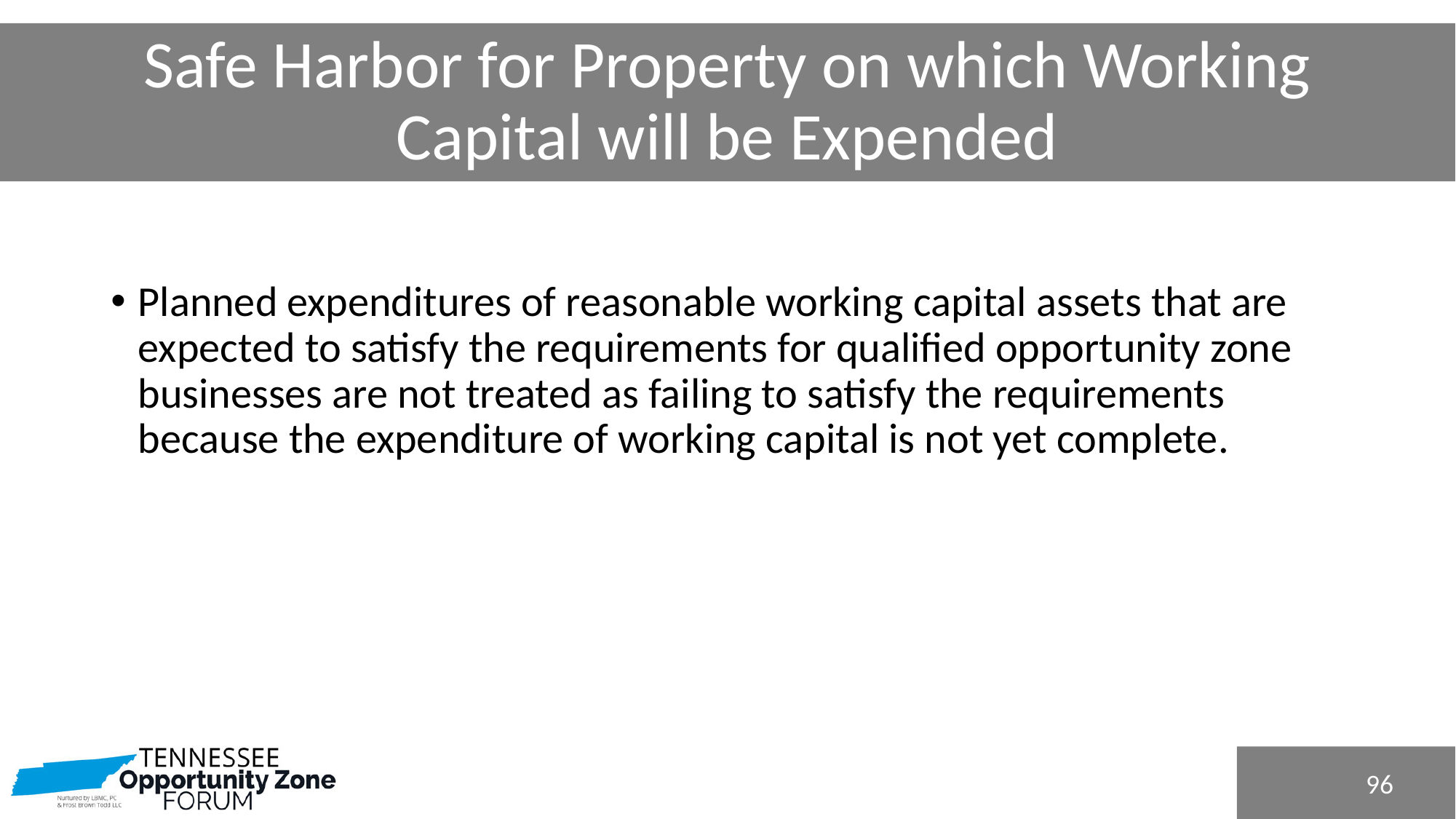

# Safe Harbor for Property on which Working Capital will be Expended

Planned expenditures of reasonable working capital assets that are expected to satisfy the requirements for qualified opportunity zone businesses are not treated as failing to satisfy the requirements because the expenditure of working capital is not yet complete.